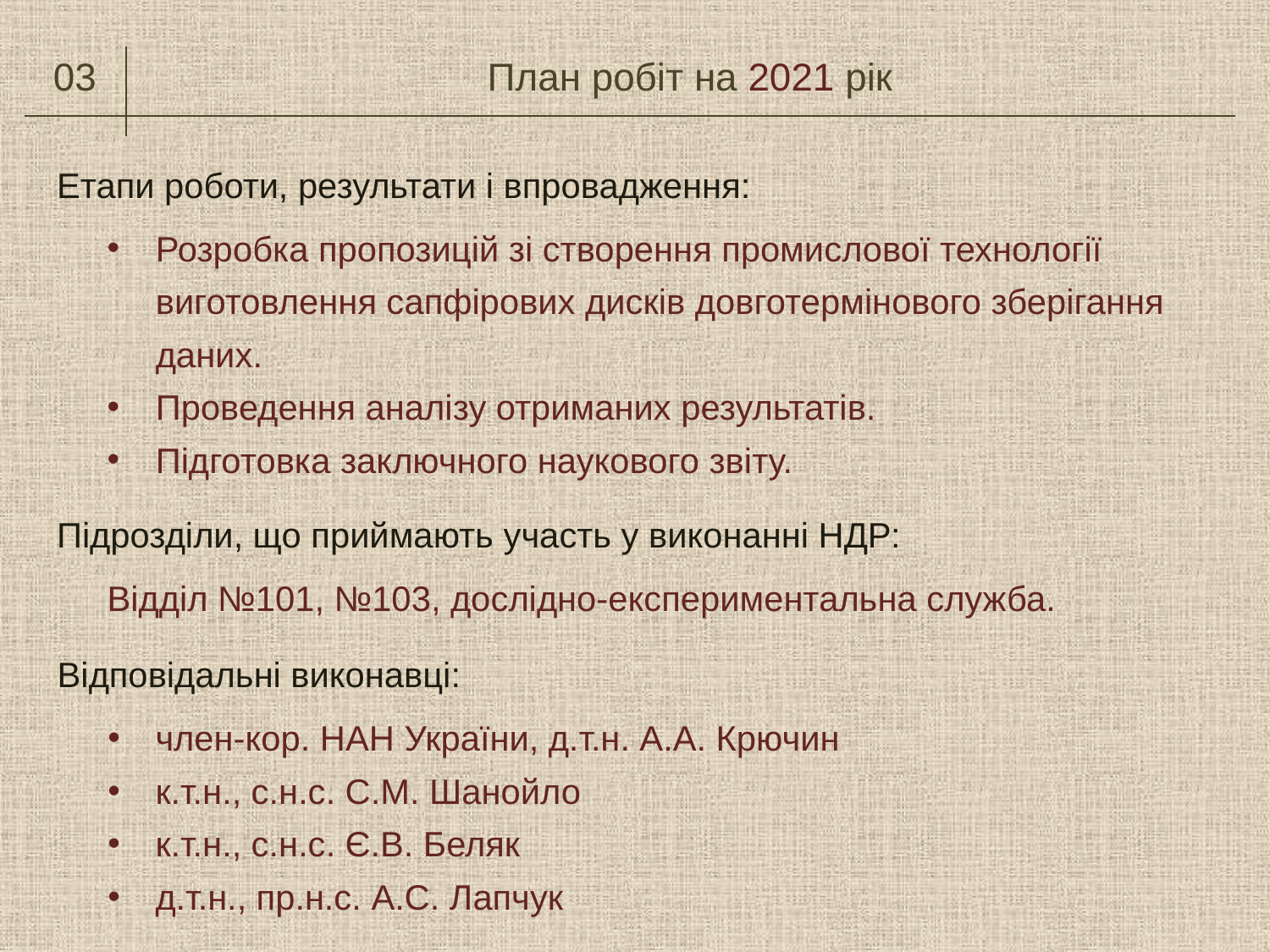

03
План робіт на 2021 рік
Етапи роботи, результати і впровадження:

Розробка пропозицій зі створення промислової технології виготовлення сапфірових дисків довготермінового зберігання даних.
Проведення аналізу отриманих результатів.
Підготовка заключного наукового звіту.
Підрозділи, що приймають участь у виконанні НДР:

Відділ №101, №103, дослідно-експериментальна служба.
Відповідальні виконавці:

член-кор. НАН України, д.т.н. А.А. Крючин
к.т.н., с.н.с. С.М. Шанойло
к.т.н., с.н.с. Є.В. Беляк
д.т.н., пр.н.с. А.С. Лапчук